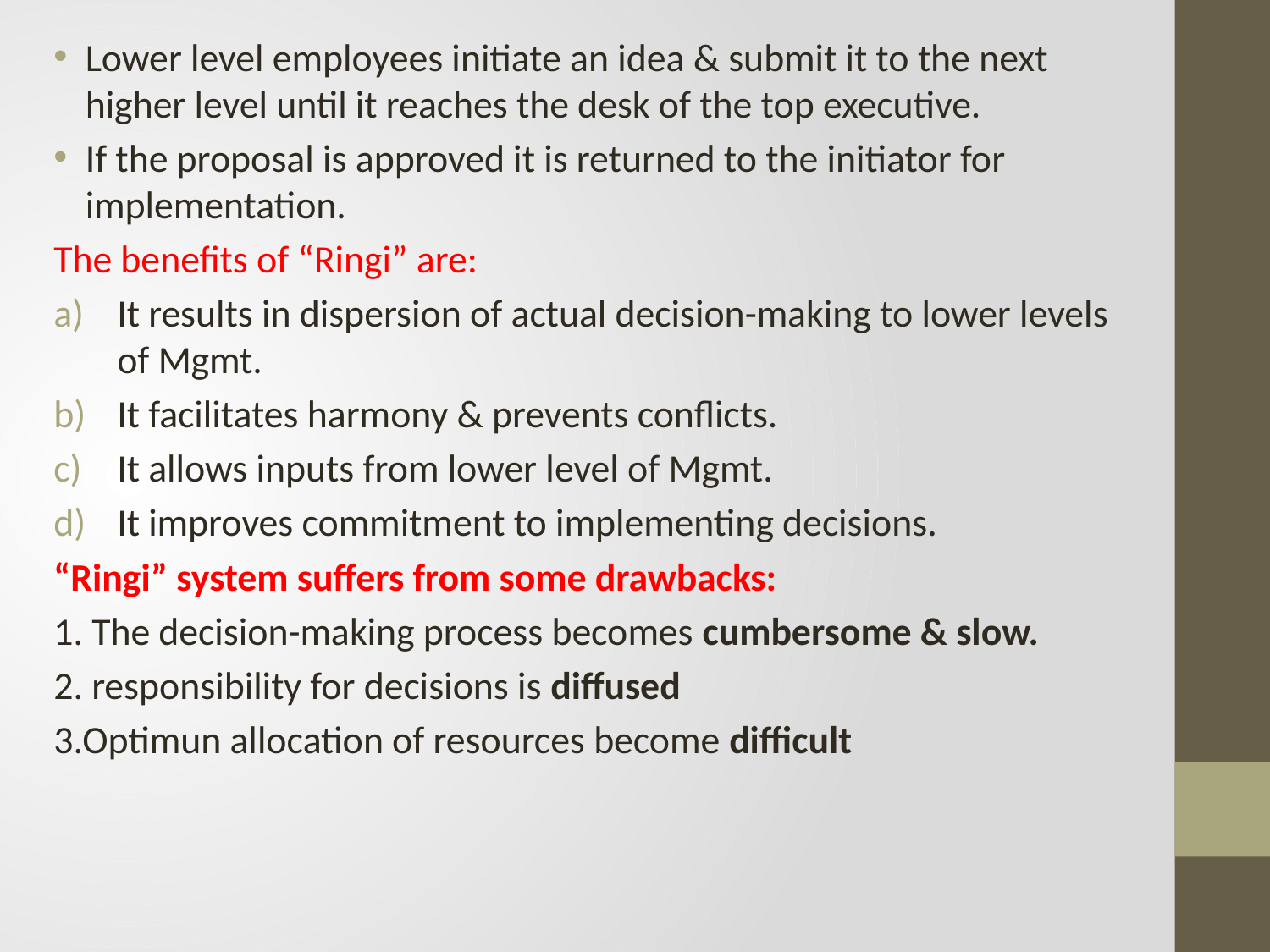

Lower level employees initiate an idea & submit it to the next higher level until it reaches the desk of the top executive.
If the proposal is approved it is returned to the initiator for implementation.
The benefits of “Ringi” are:
It results in dispersion of actual decision-making to lower levels of Mgmt.
It facilitates harmony & prevents conflicts.
It allows inputs from lower level of Mgmt.
It improves commitment to implementing decisions.
“Ringi” system suffers from some drawbacks:
1. The decision-making process becomes cumbersome & slow.
2. responsibility for decisions is diffused
3.Optimun allocation of resources become difficult